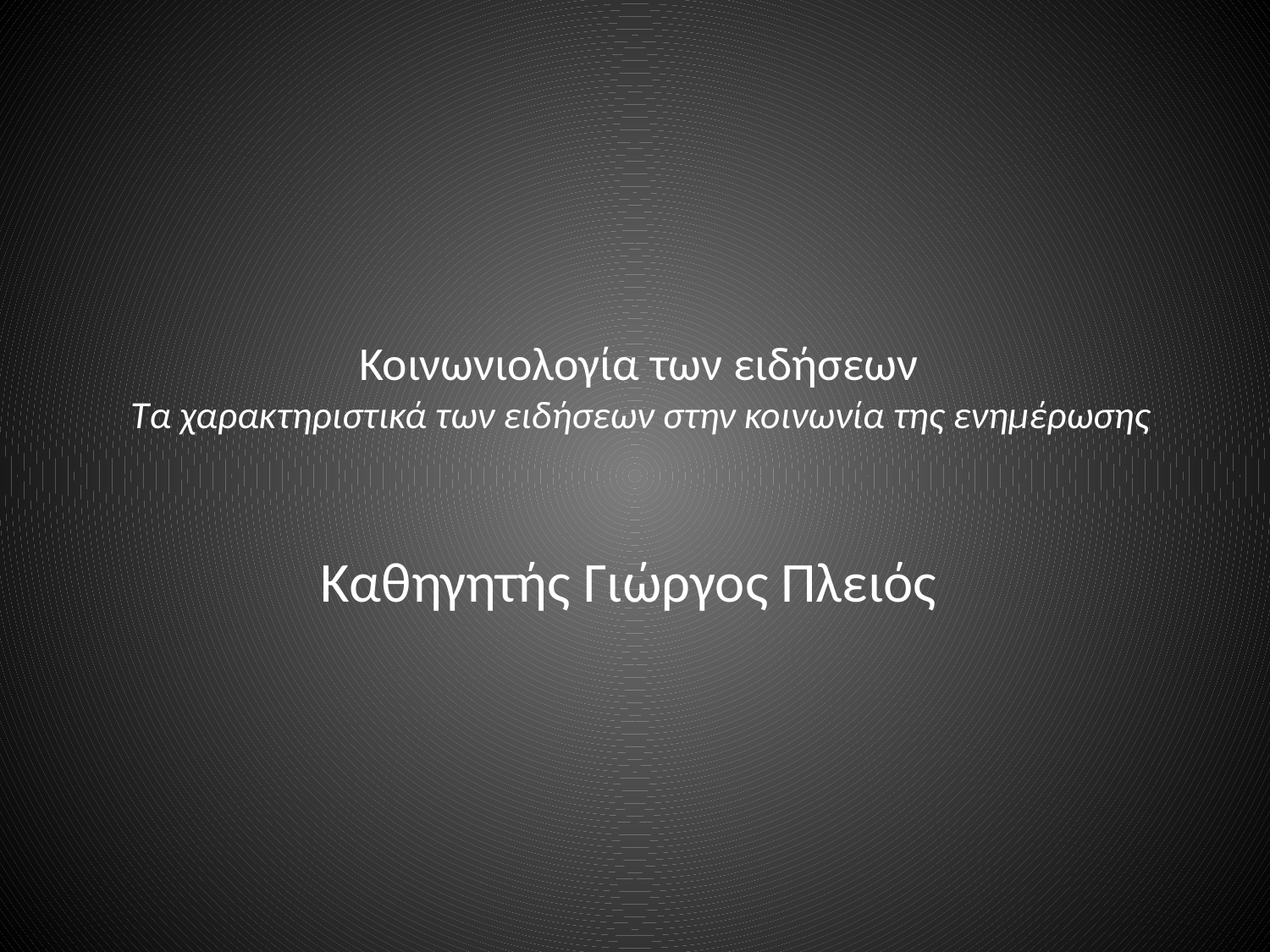

# Κοινωνιολογία των ειδήσεων Τα χαρακτηριστικά των ειδήσεων στην κοινωνία της ενημέρωσης
Καθηγητής Γιώργος Πλειός